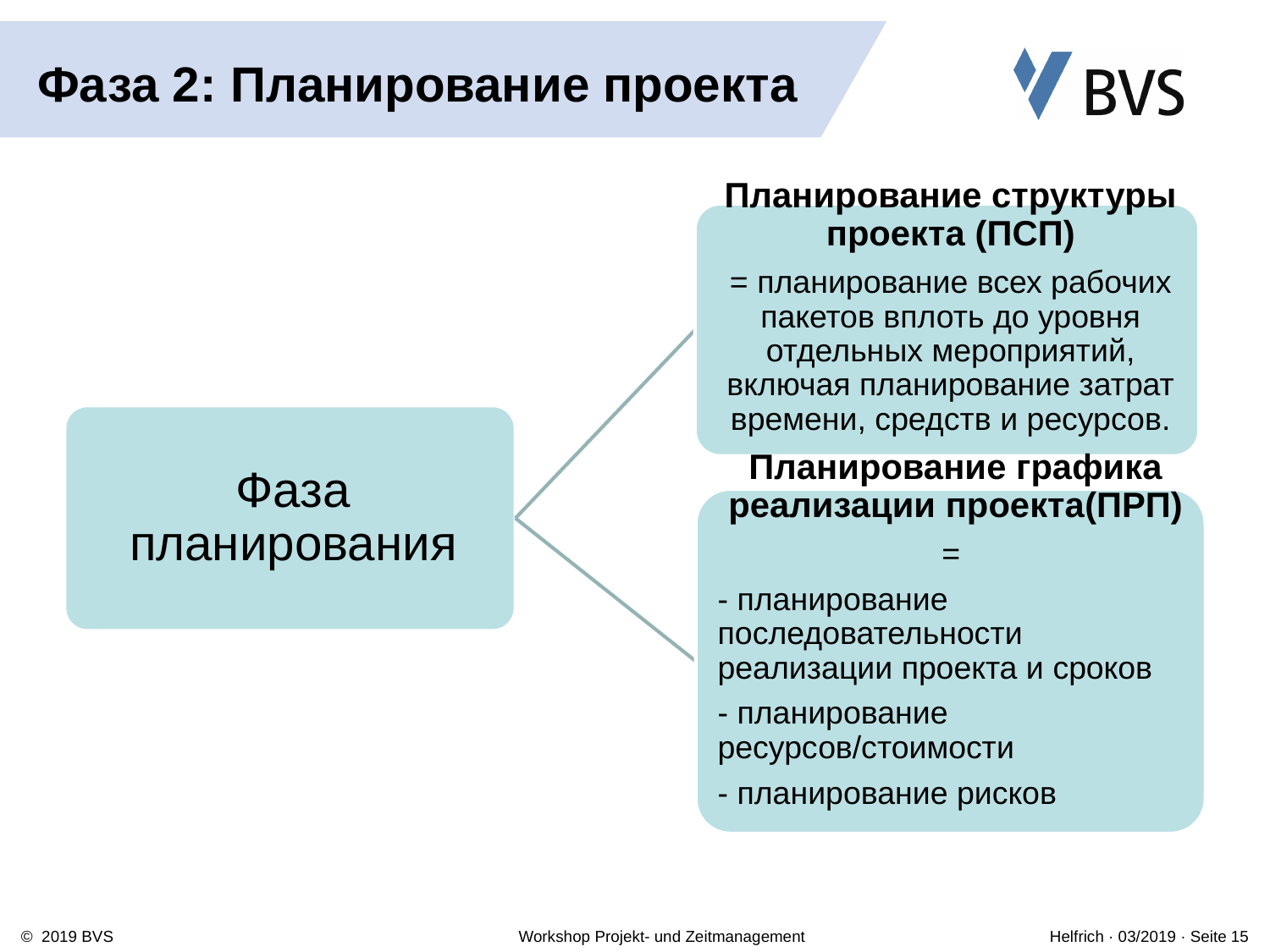

# Фаза 2: Планирование проекта
Фаза планирования

Планирование структуры проекта (ПСП)
= планирование всех рабочих пакетов вплоть до уровня отдельных мероприятий, включая планирование затрат времени, средств и ресурсов.

Планирование графика реализации проекта(ПРП)
=
- планирование последовательности реализации проекта и сроков
- планирование ресурсов/стоимости
- планирование рисков